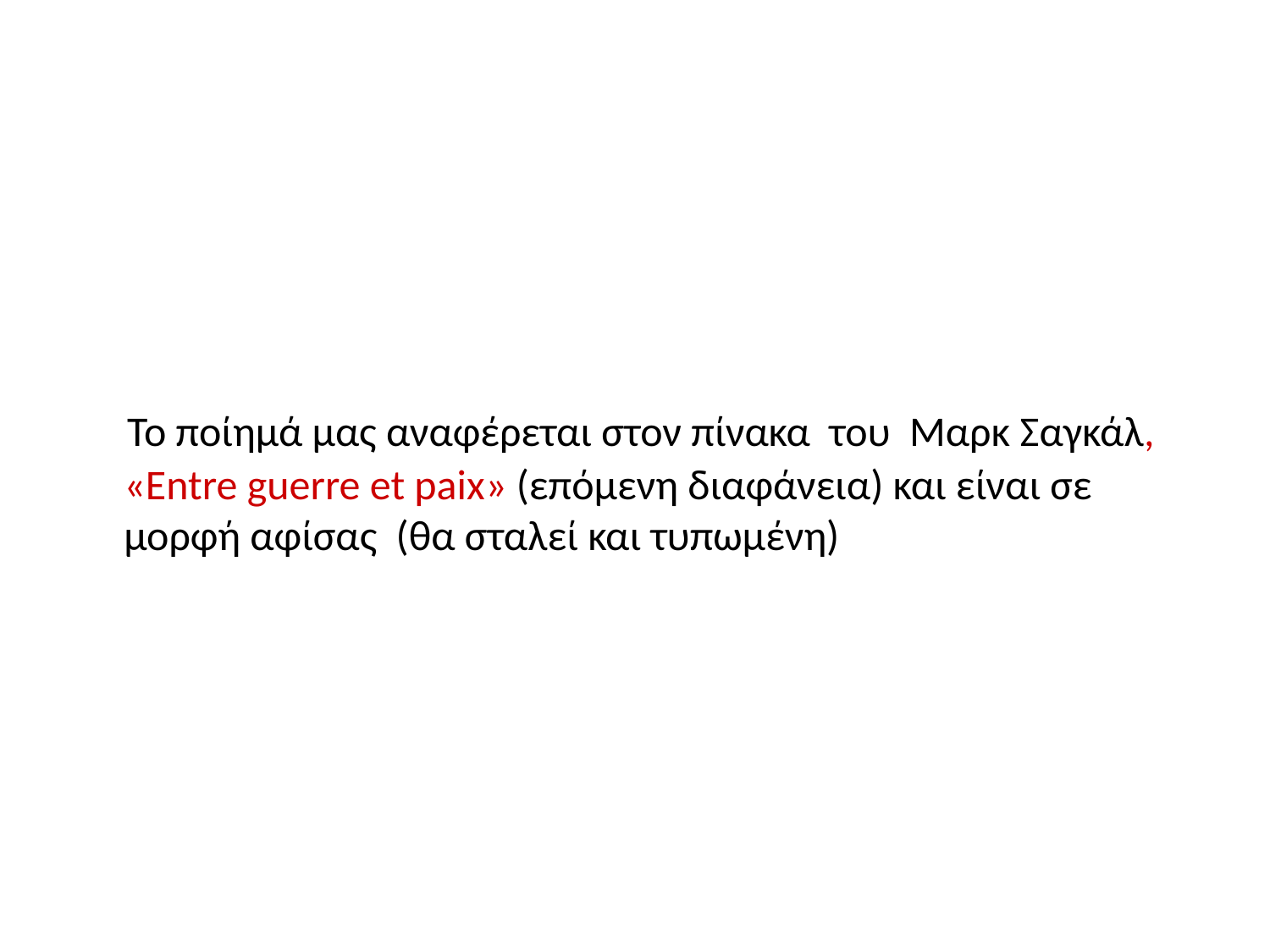

#

    Το ποίημά μας αναφέρεται στον πίνακα  του  Μαρκ Σαγκάλ, «Entre guerre et paix» (επόμενη διαφάνεια) και είναι σε   μορφή αφίσας  (θα σταλεί και τυπωμένη)